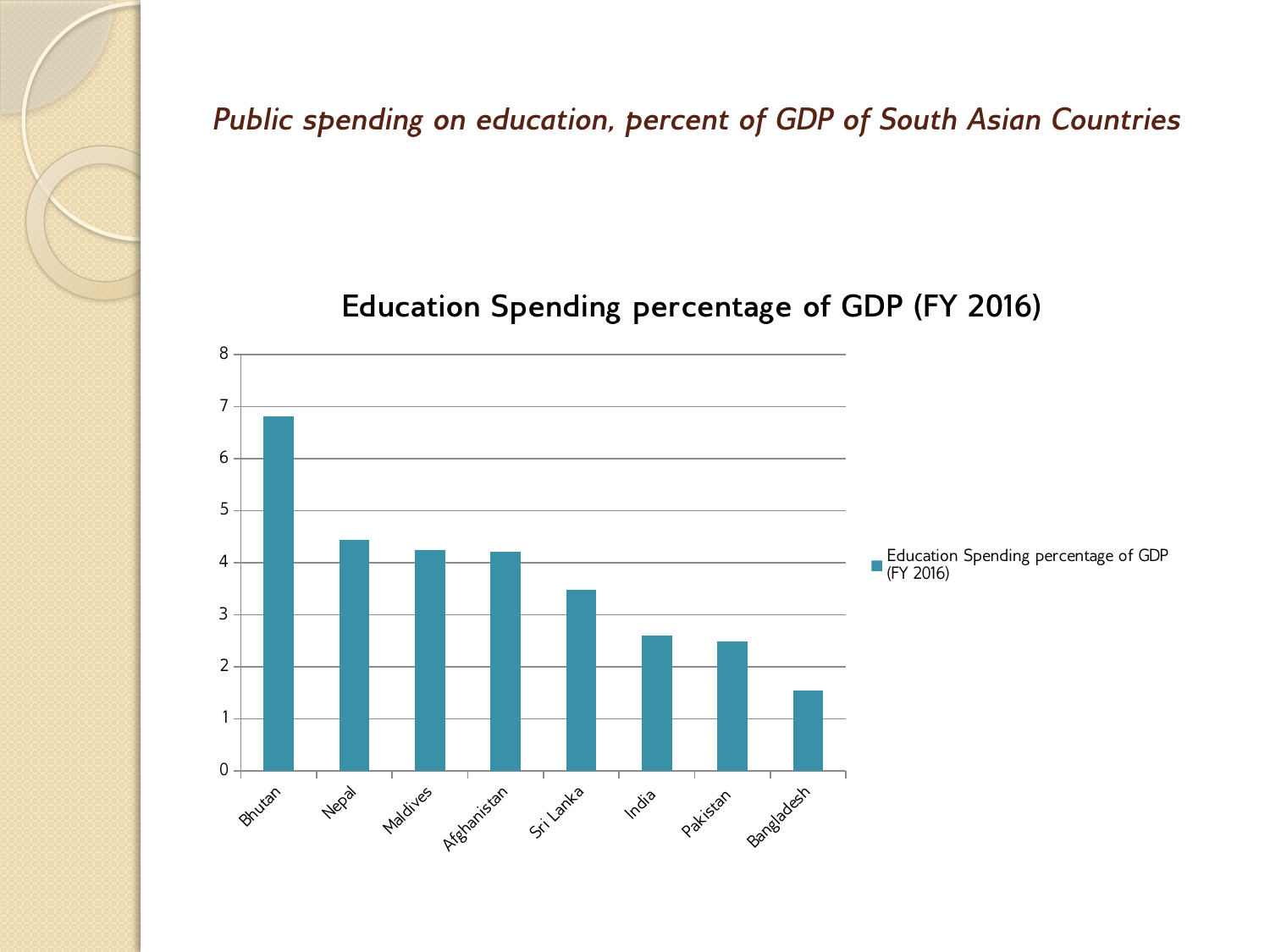

# Public spending on education, percent of GDP of South Asian Countries

### Chart:

| Category | Education Spending percentage of GDP (FY 2016) |
|---|---|
| Bhutan | 6.81 |
| Nepal | 4.44 |
| Maldives | 4.25 |
| Afghanistan | 4.21 |
| Sri Lanka | 3.48 |
| India  | 2.6 |
| Pakistan  | 2.4899999999999998 |
| Bangladesh | 1.54 |